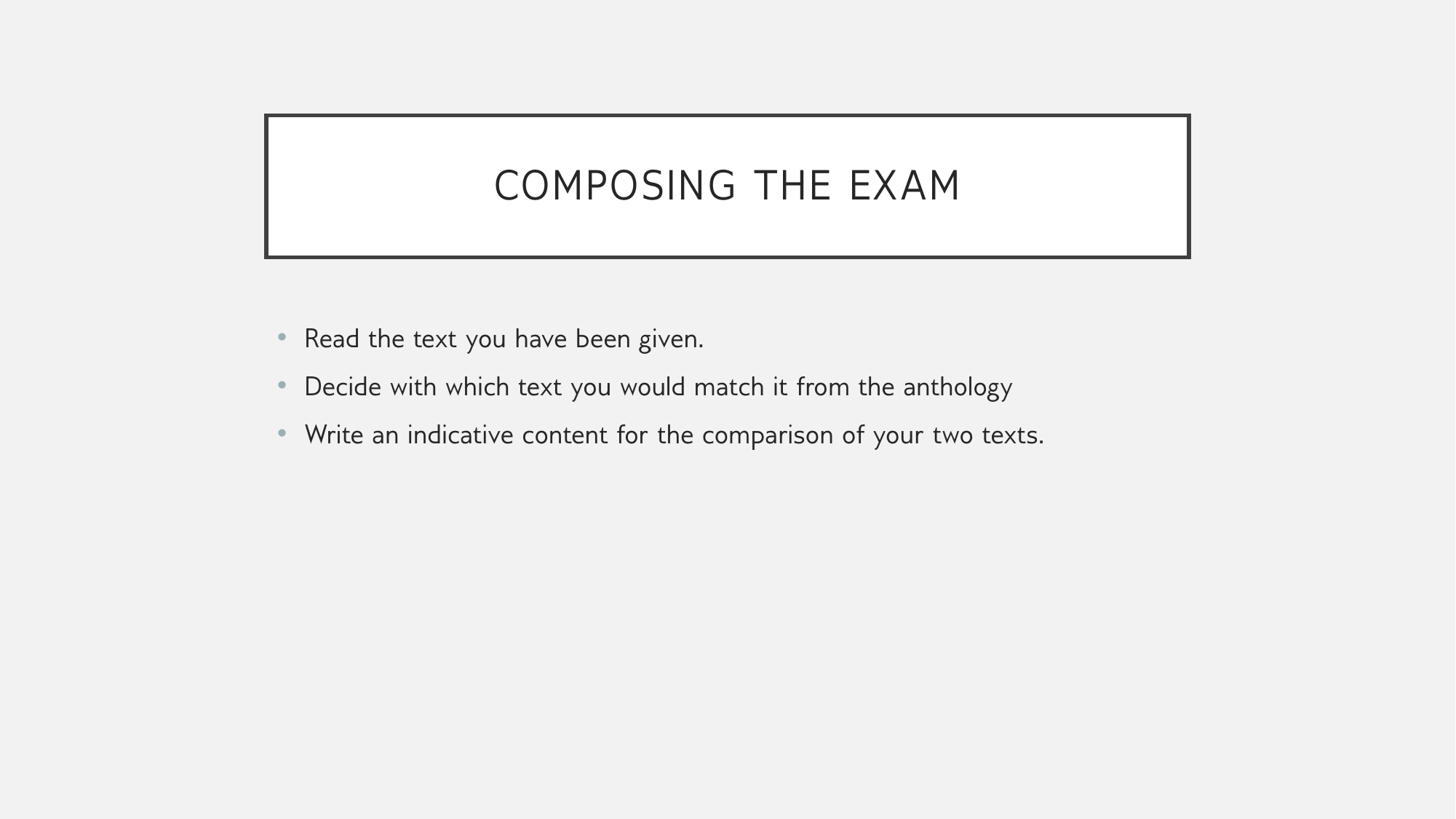

# Composing the exam
Read the text you have been given.
Decide with which text you would match it from the anthology
Write an indicative content for the comparison of your two texts.